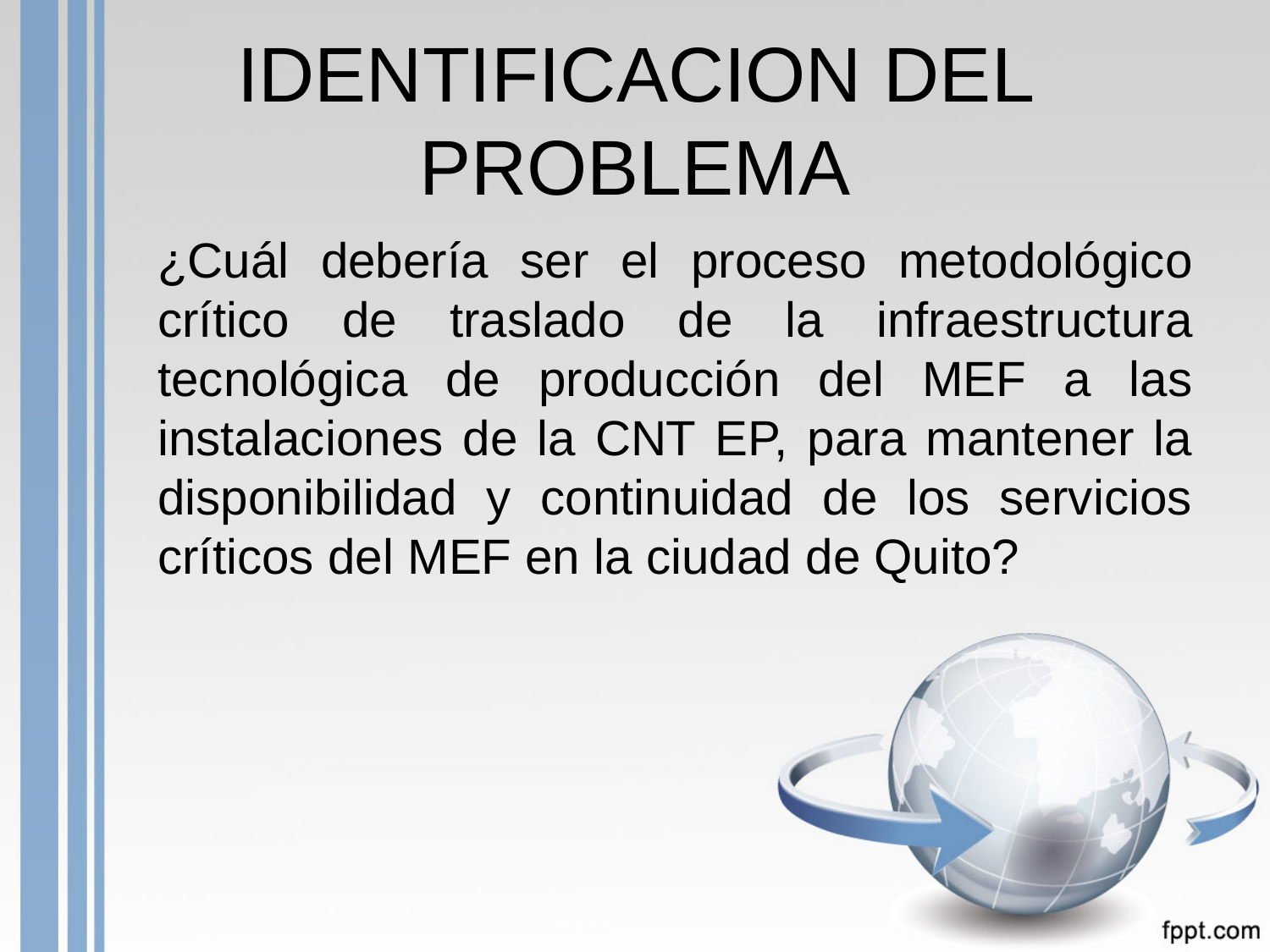

# IDENTIFICACION DEL PROBLEMA
¿Cuál debería ser el proceso metodológico crítico de traslado de la infraestructura tecnológica de producción del MEF a las instalaciones de la CNT EP, para mantener la disponibilidad y continuidad de los servicios críticos del MEF en la ciudad de Quito?